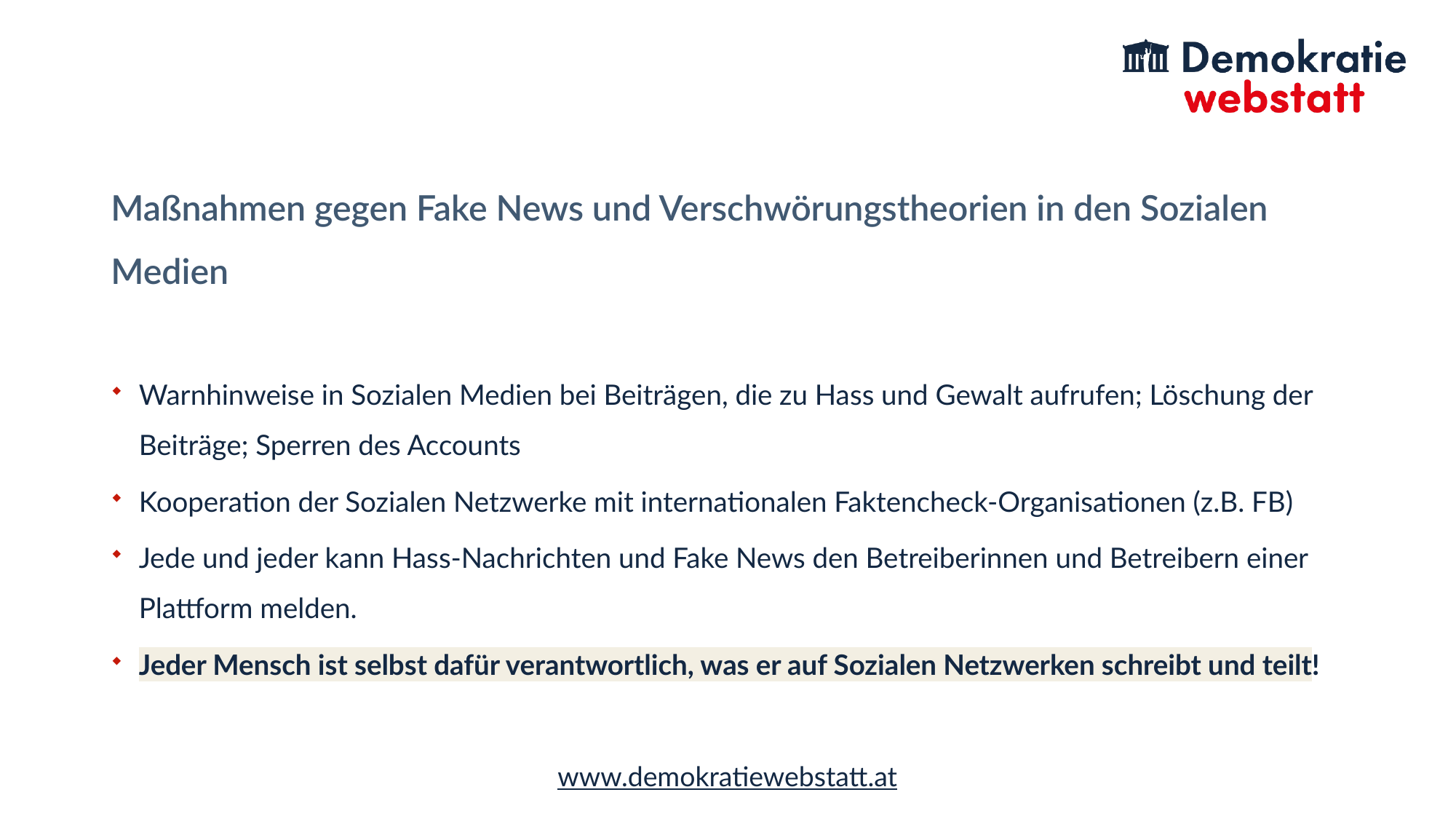

# Maßnahmen gegen Fake News und Verschwörungstheorien in den Sozialen Medien

Warnhinweise in Sozialen Medien bei Beiträgen, die zu Hass und Gewalt aufrufen; Löschung der Beiträge; Sperren des Accounts
Kooperation der Sozialen Netzwerke mit internationalen Faktencheck-Organisationen (z.B. FB)
Jede und jeder kann Hass-Nachrichten und Fake News den Betreiberinnen und Betreibern einer Plattform melden.
Jeder Mensch ist selbst dafür verantwortlich, was er auf Sozialen Netzwerken schreibt und teilt!